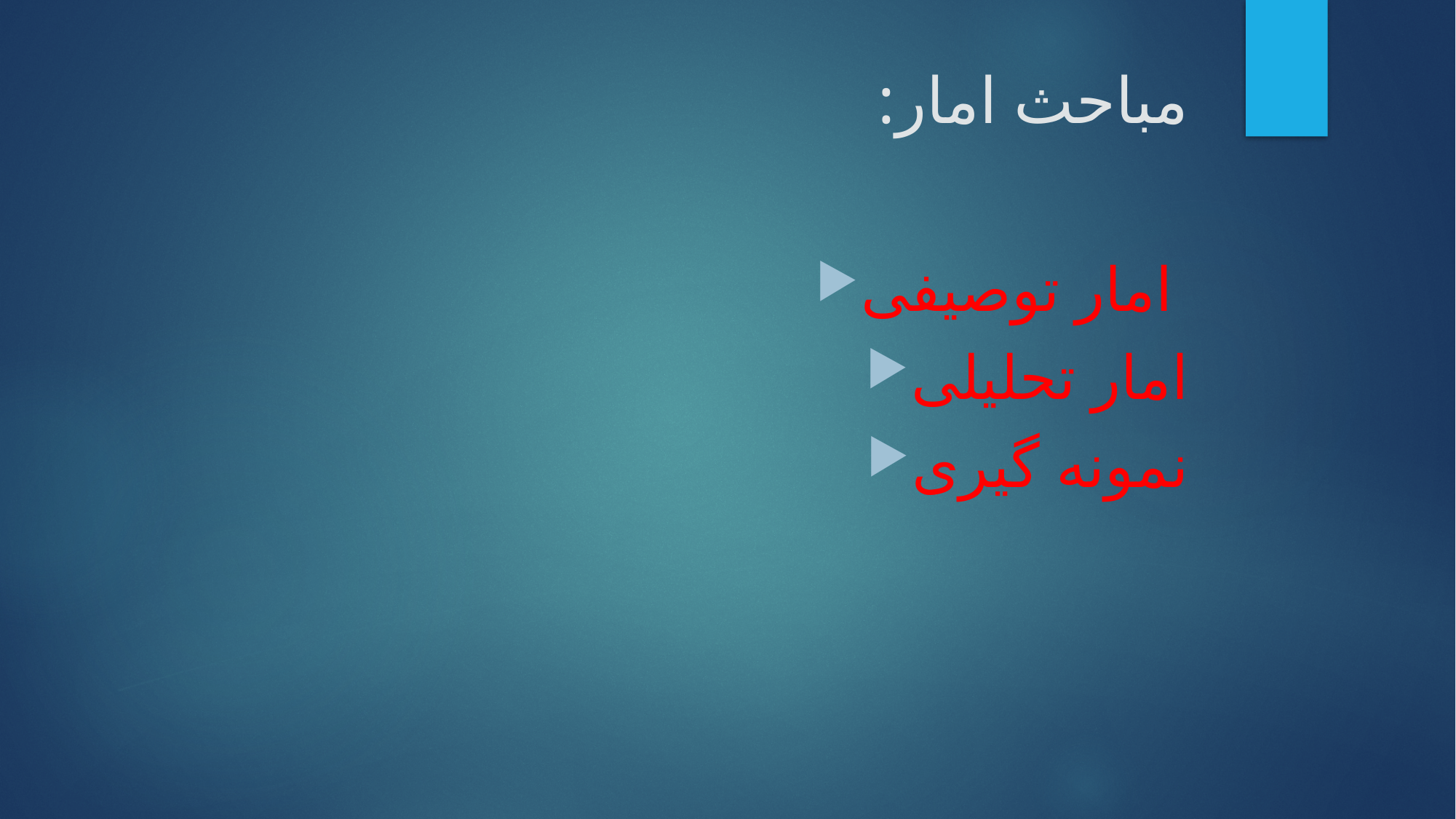

# مباحث امار:
امار توصیفی
امار تحلیلی
نمونه گیری